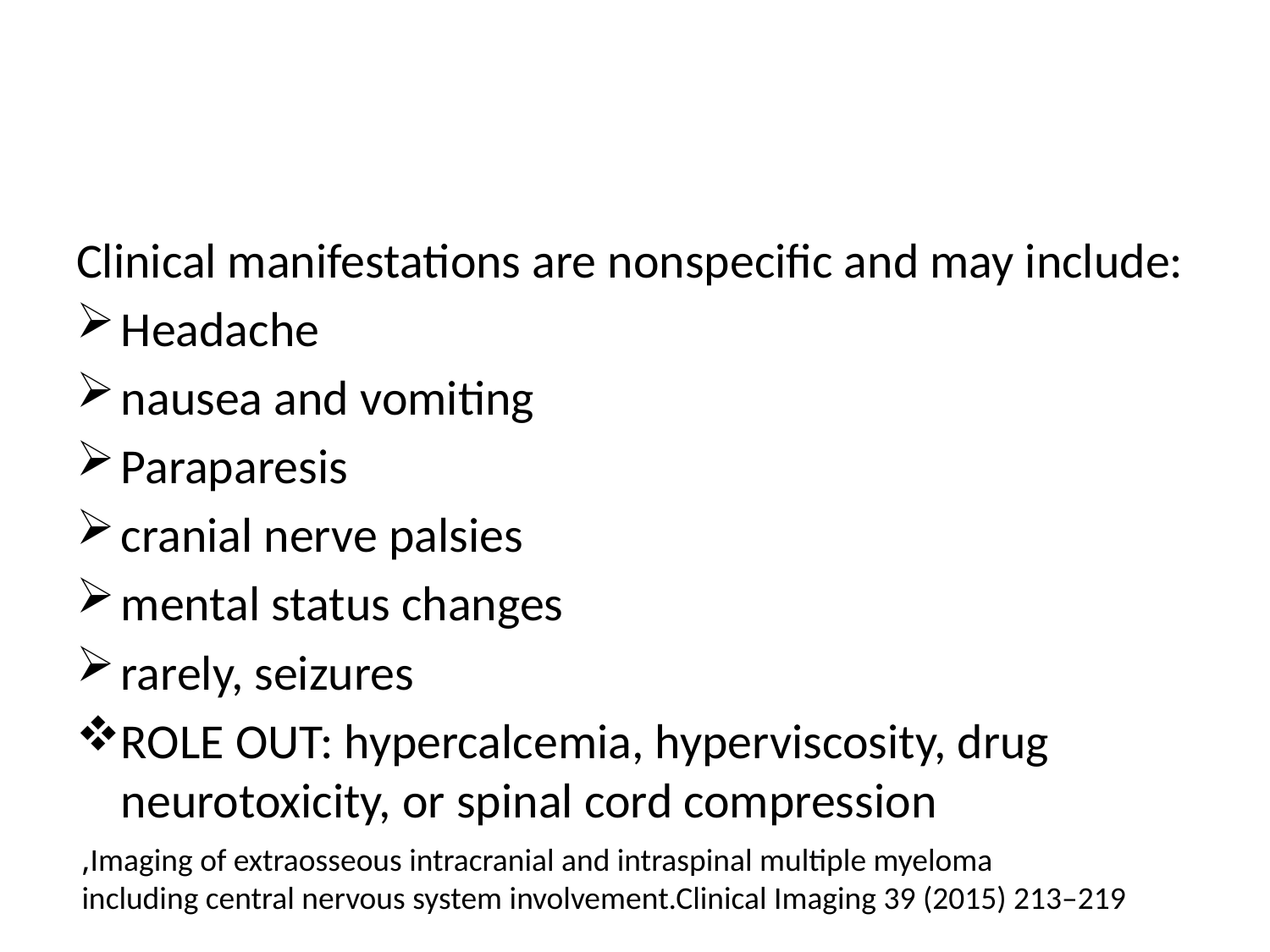

#
Clinical manifestations are nonspecific and may include:
Headache
nausea and vomiting
Paraparesis
cranial nerve palsies
mental status changes
rarely, seizures
ROLE OUT: hypercalcemia, hyperviscosity, drug neurotoxicity, or spinal cord compression
Imaging of extraosseous intracranial and intraspinal multiple myeloma,
including central nervous system involvement.Clinical Imaging 39 (2015) 213–219